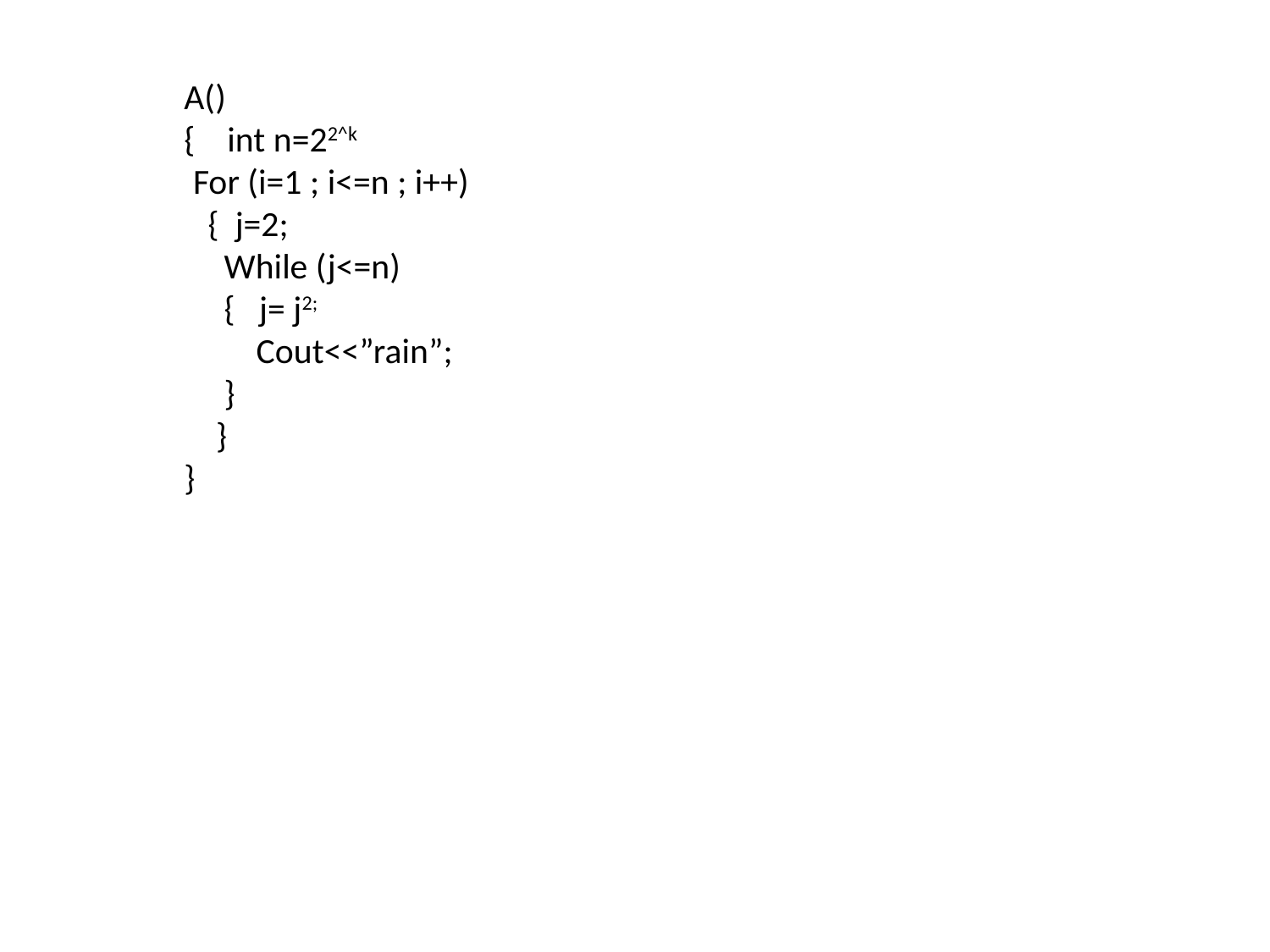

A()
{    int n=22^k
  For (i=1 ; i<=n ; i++)
   {  j=2;
     While (j<=n)
     {   j= j2;
         Cout<<”rain”;
     }
    }
}